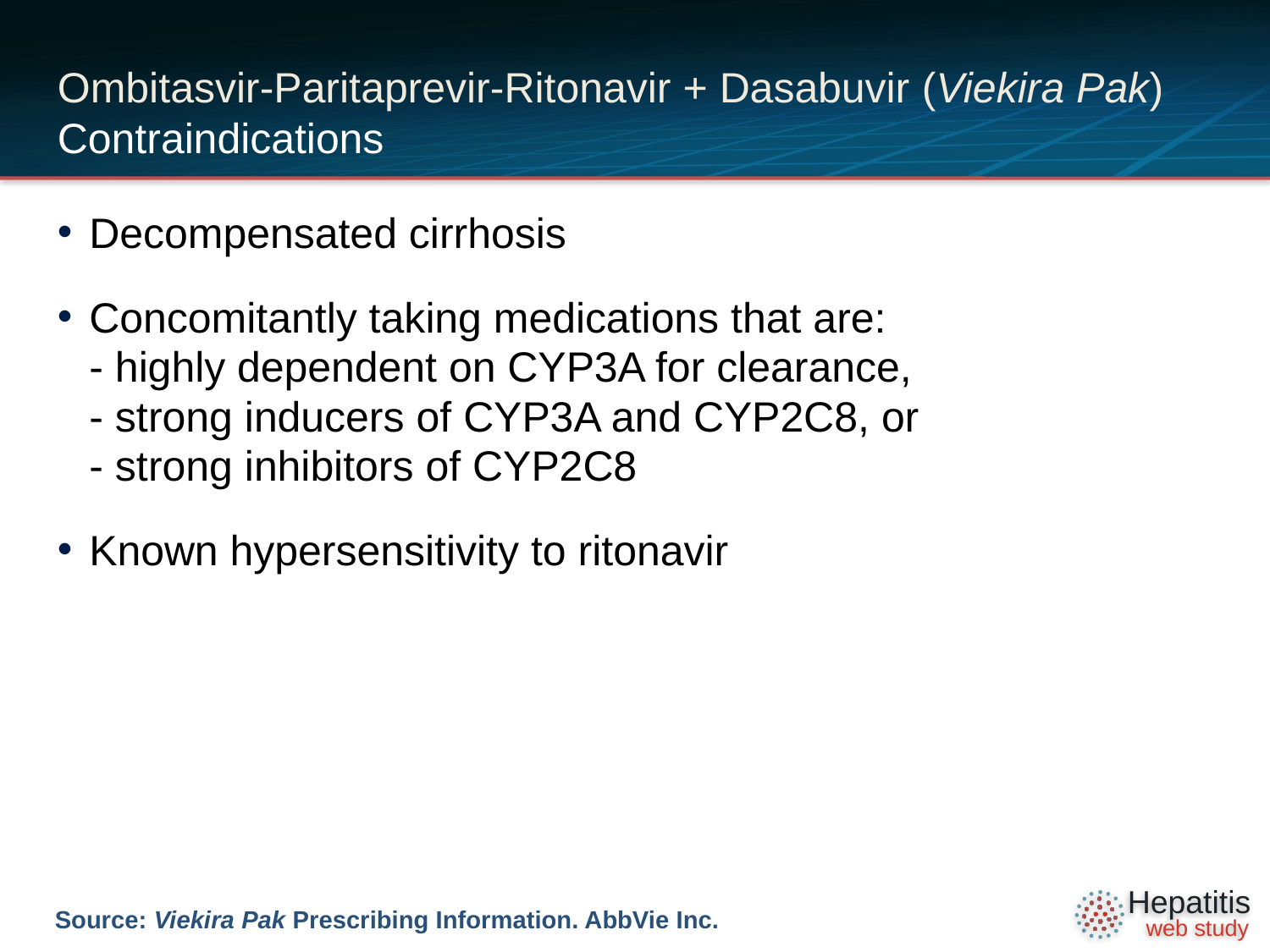

# Ombitasvir-Paritaprevir-Ritonavir + Dasabuvir (Viekira Pak) Contraindications
Decompensated cirrhosis
Concomitantly taking medications that are:
- highly dependent on CYP3A for clearance,
- strong inducers of CYP3A and CYP2C8, or
- strong inhibitors of CYP2C8
Known hypersensitivity to ritonavir
Source: Viekira Pak Prescribing Information. AbbVie Inc.